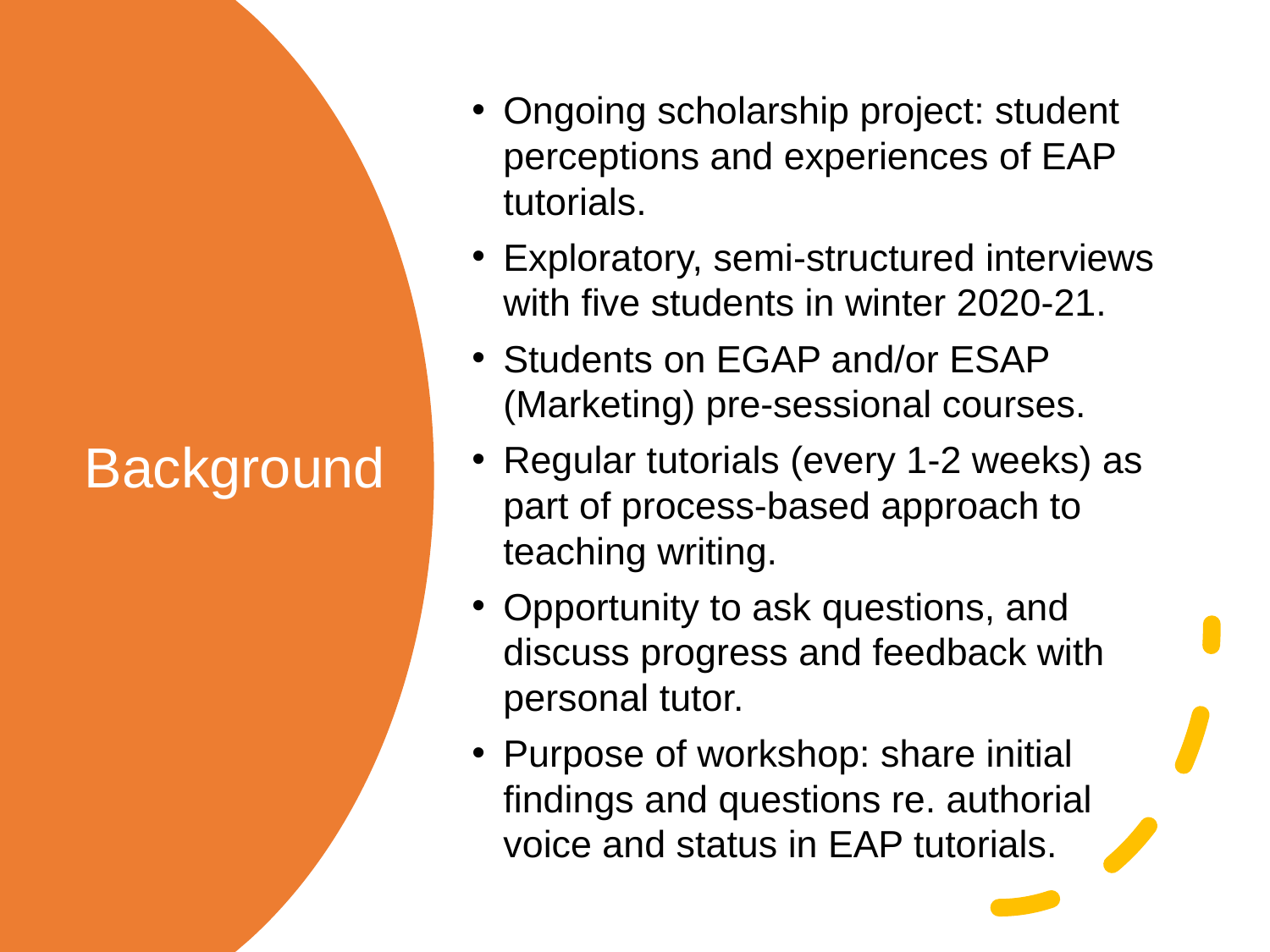

Ongoing scholarship project: student perceptions and experiences of EAP tutorials.
Exploratory, semi-structured interviews with five students in winter 2020-21.
Students on EGAP and/or ESAP (Marketing) pre-sessional courses.
Regular tutorials (every 1-2 weeks) as part of process-based approach to teaching writing.
Opportunity to ask questions, and discuss progress and feedback with personal tutor.
Purpose of workshop: share initial findings and questions re. authorial voice and status in EAP tutorials.
# Background